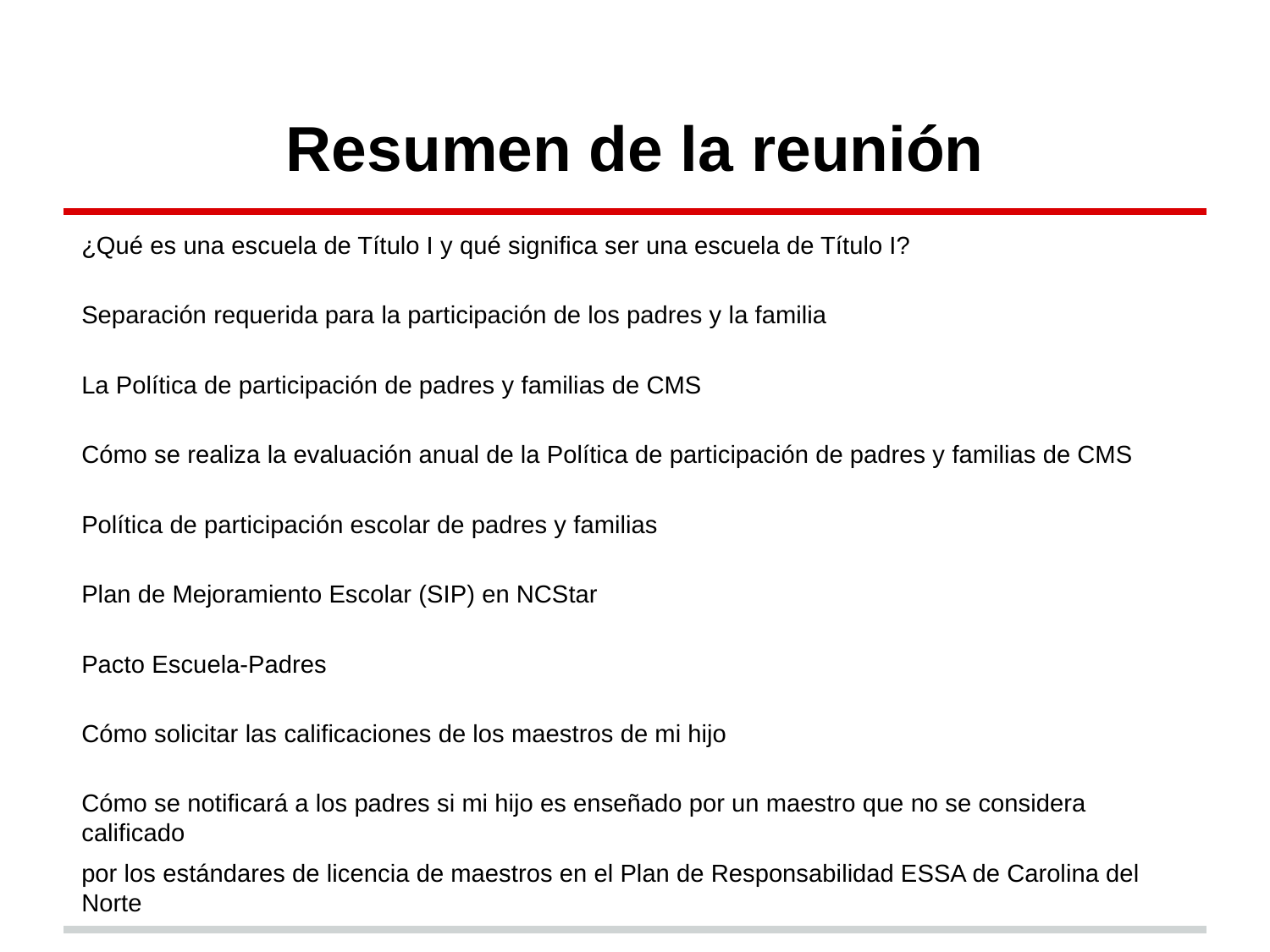

# Resumen de la reunión
¿Qué es una escuela de Título I y qué significa ser una escuela de Título I?
Separación requerida para la participación de los padres y la familia
La Política de participación de padres y familias de CMS
Cómo se realiza la evaluación anual de la Política de participación de padres y familias de CMS
Política de participación escolar de padres y familias
Plan de Mejoramiento Escolar (SIP) en NCStar
Pacto Escuela-Padres
Cómo solicitar las calificaciones de los maestros de mi hijo
Cómo se notificará a los padres si mi hijo es enseñado por un maestro que no se considera calificado
por los estándares de licencia de maestros en el Plan de Responsabilidad ESSA de Carolina del Norte